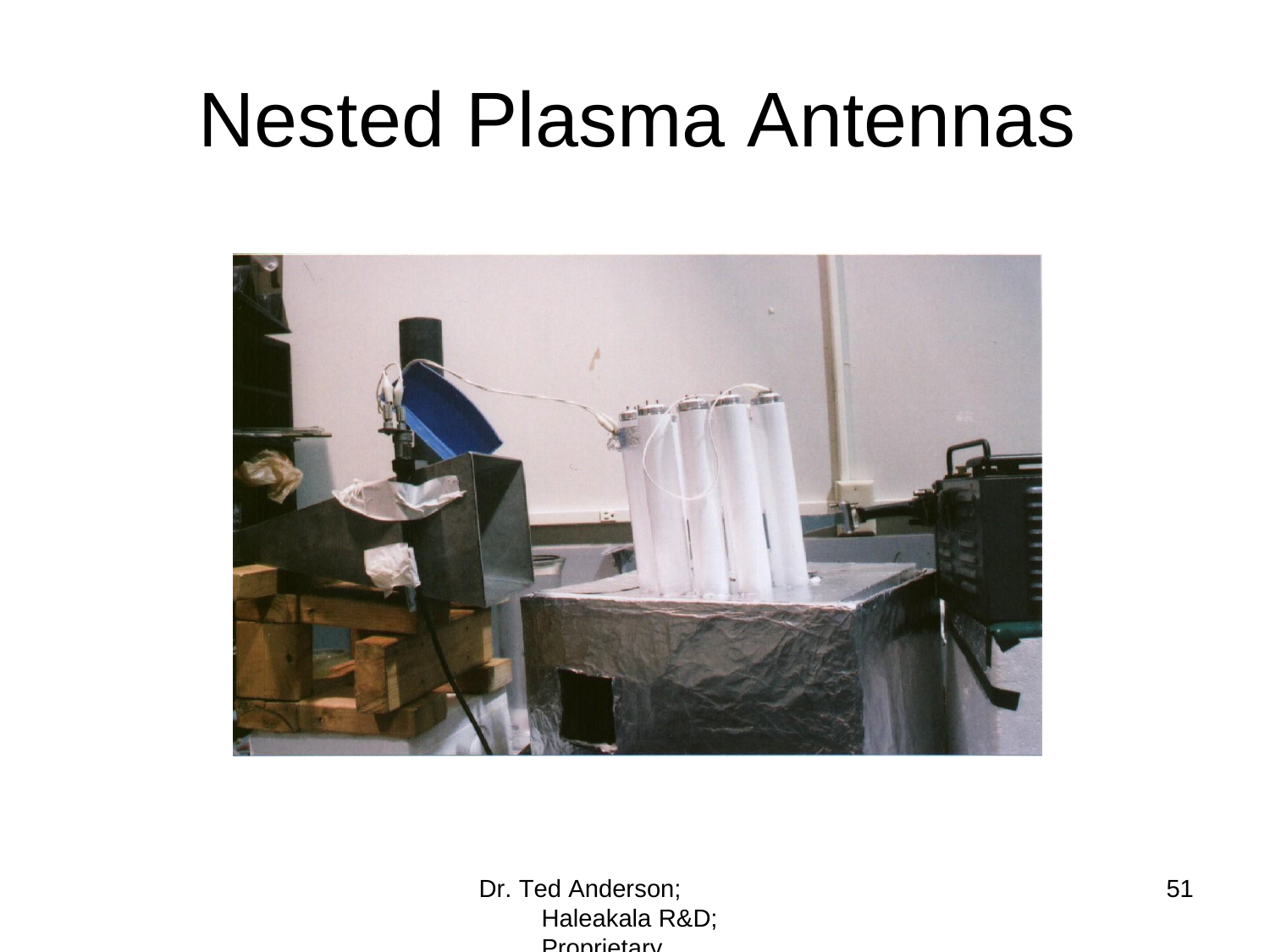

# Nested Plasma Antennas

Dr. Ted Anderson; Haleakala R&D; Proprietary
51